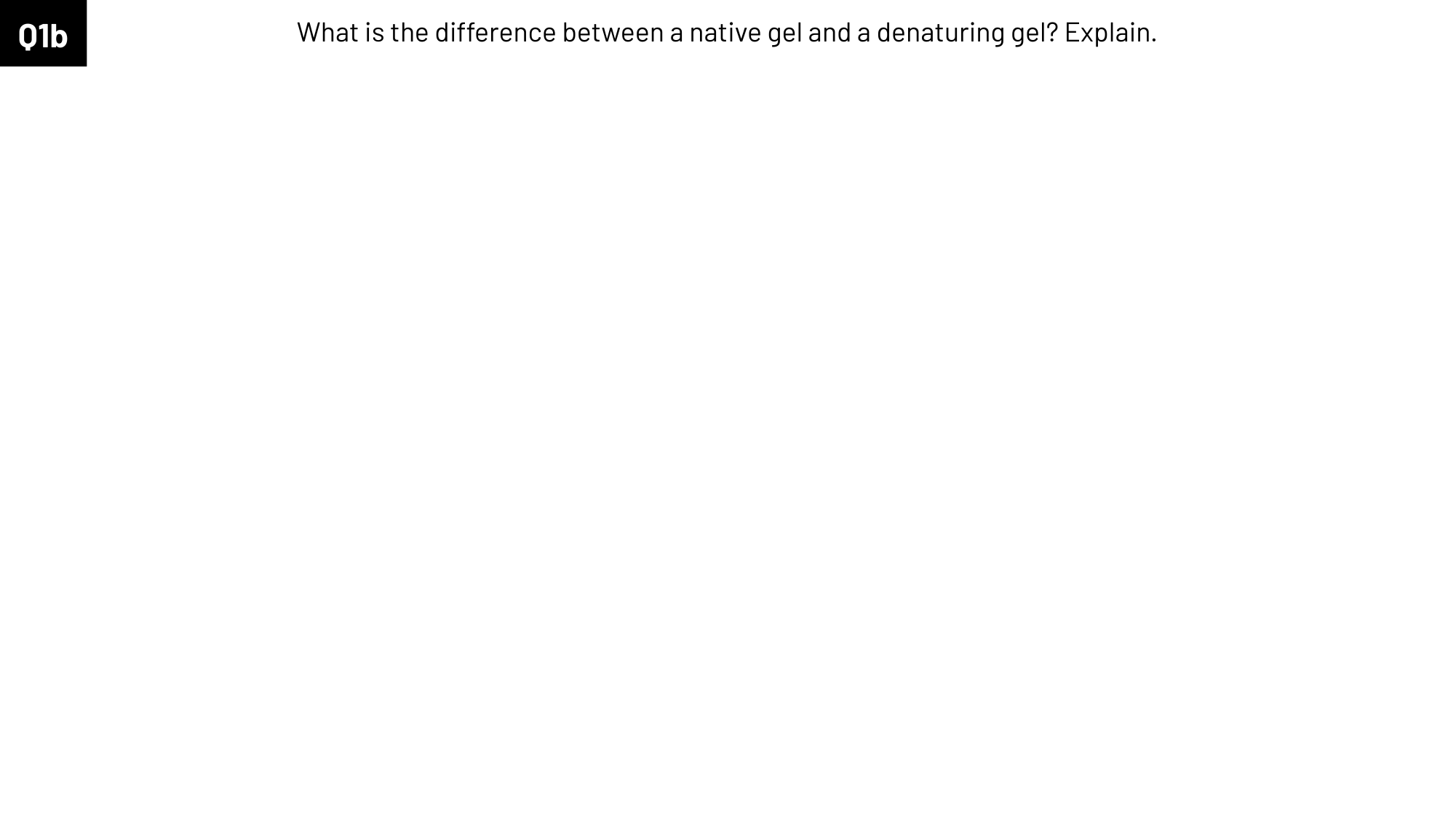

Q1b
What is the difference between a native gel and a denaturing gel? Explain.